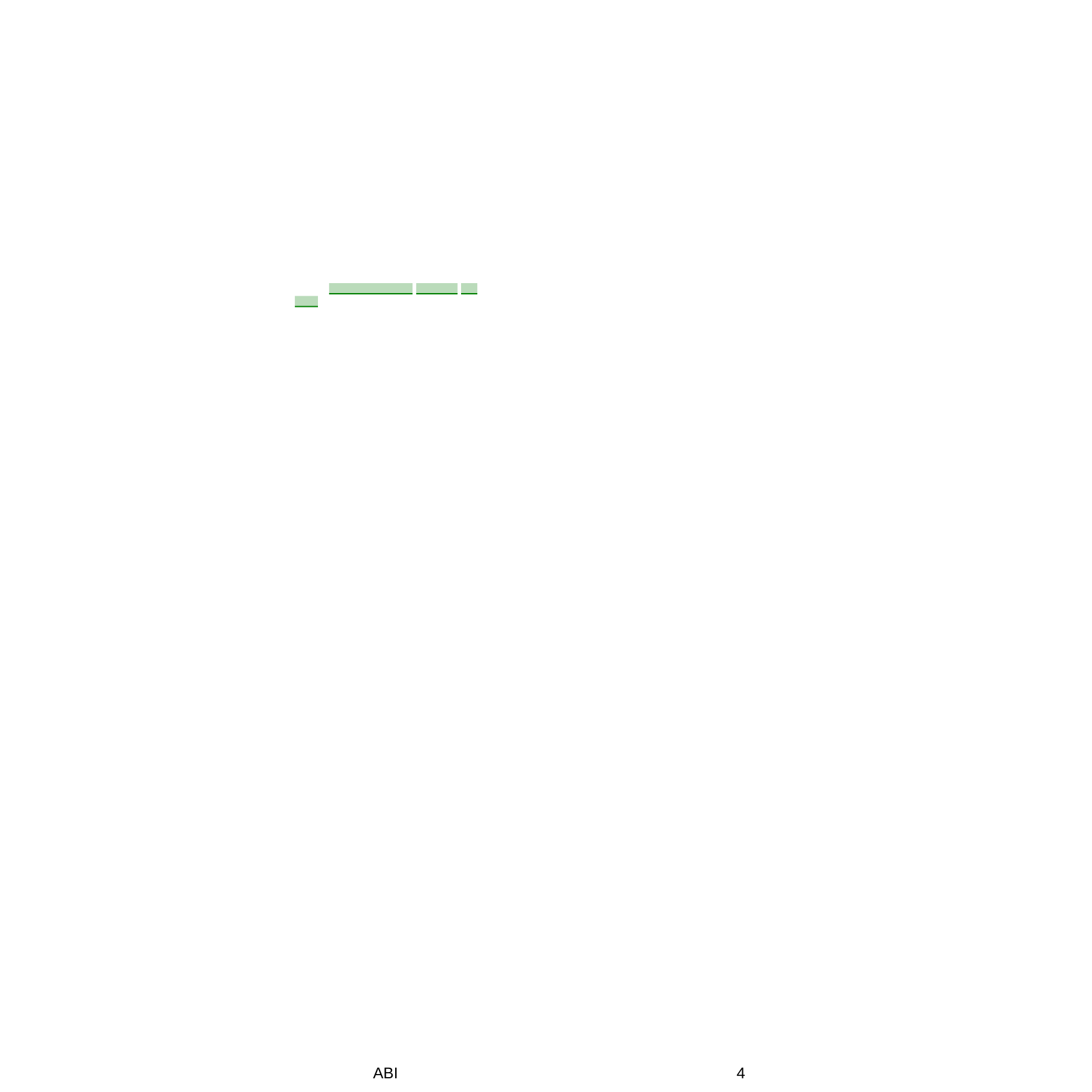

Dati rilevati dagli Enti certificatori o autocertificati
Tiratura	02/2016:   34.037	07-MAG-2016
Diffusione  02/2016:    21.326	da pag. 40
Lettori  Ed. III 2015:   401.000	foglio 1 / 2
Quotidiano  - Ed. Sicilia	Dir. Resp.:  Mario Ciancio Sanfilippo	www.datastampa.it

ABI
4